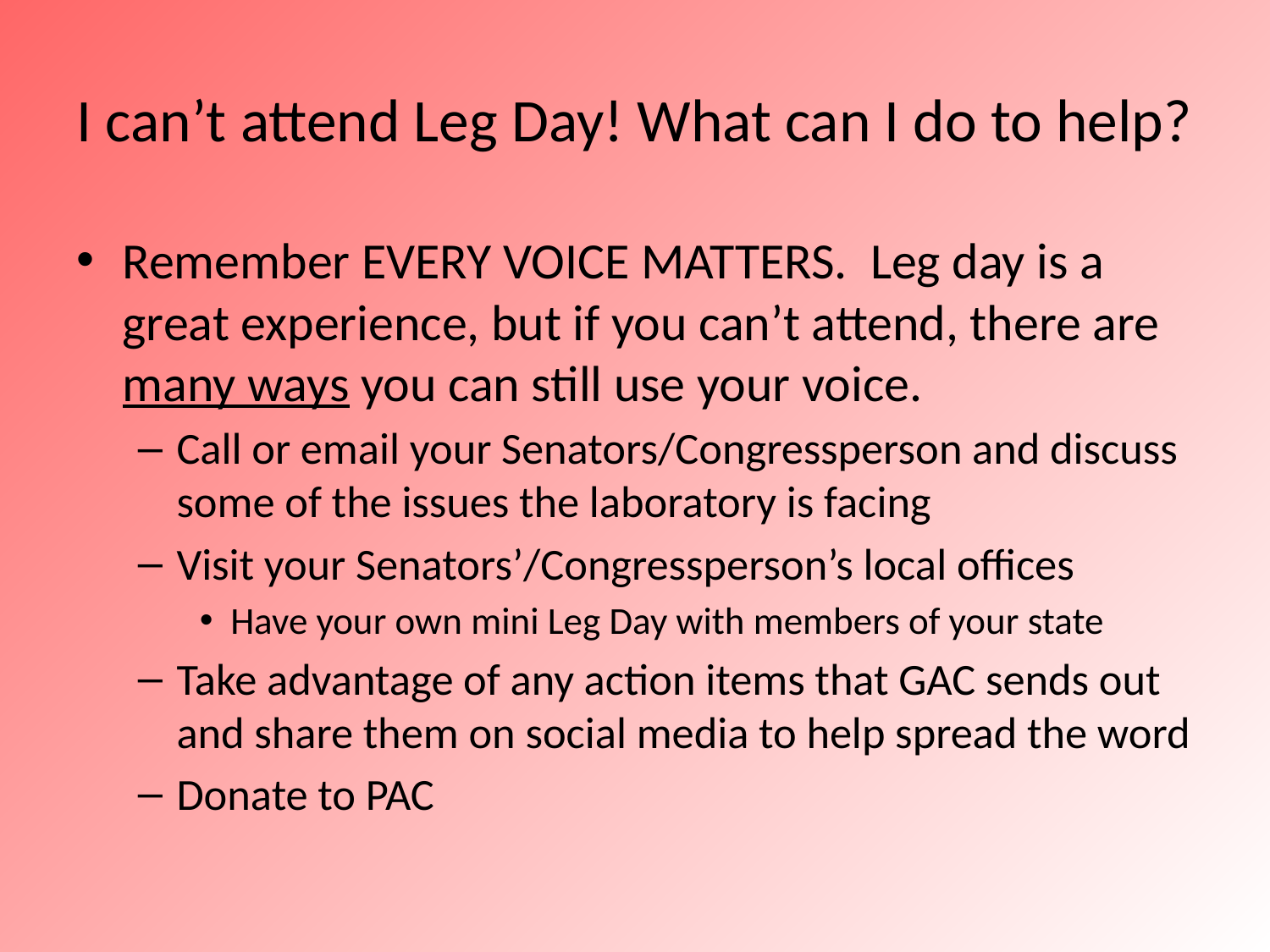

# I can’t attend Leg Day! What can I do to help?
Remember EVERY VOICE MATTERS.  Leg day is a great experience, but if you can’t attend, there are many ways you can still use your voice.
Call or email your Senators/Congressperson and discuss some of the issues the laboratory is facing
Visit your Senators’/Congressperson’s local offices
Have your own mini Leg Day with members of your state
Take advantage of any action items that GAC sends out and share them on social media to help spread the word
Donate to PAC